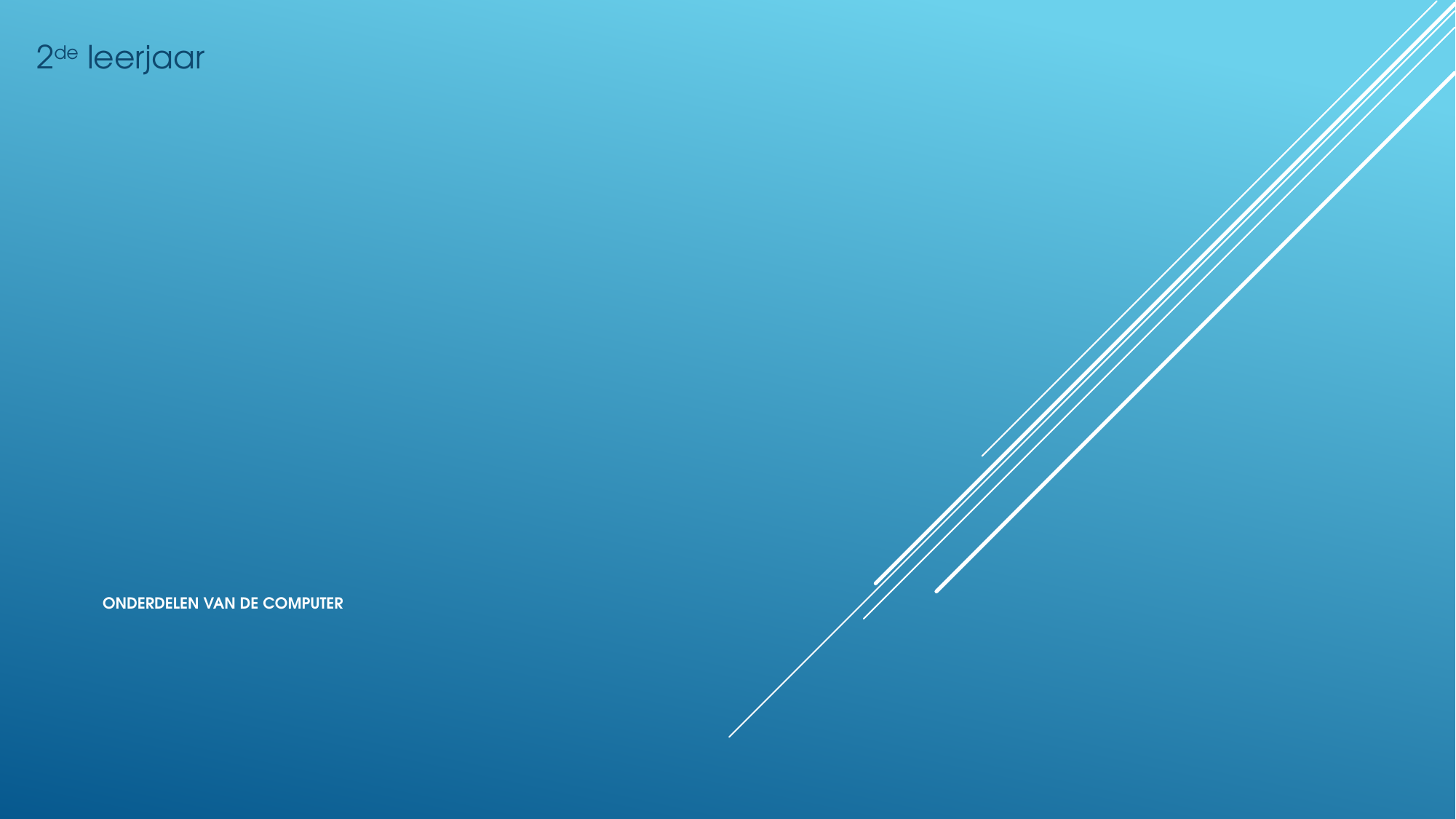

2de leerjaar
# ONDERDELEN VAN DE COMPUTER